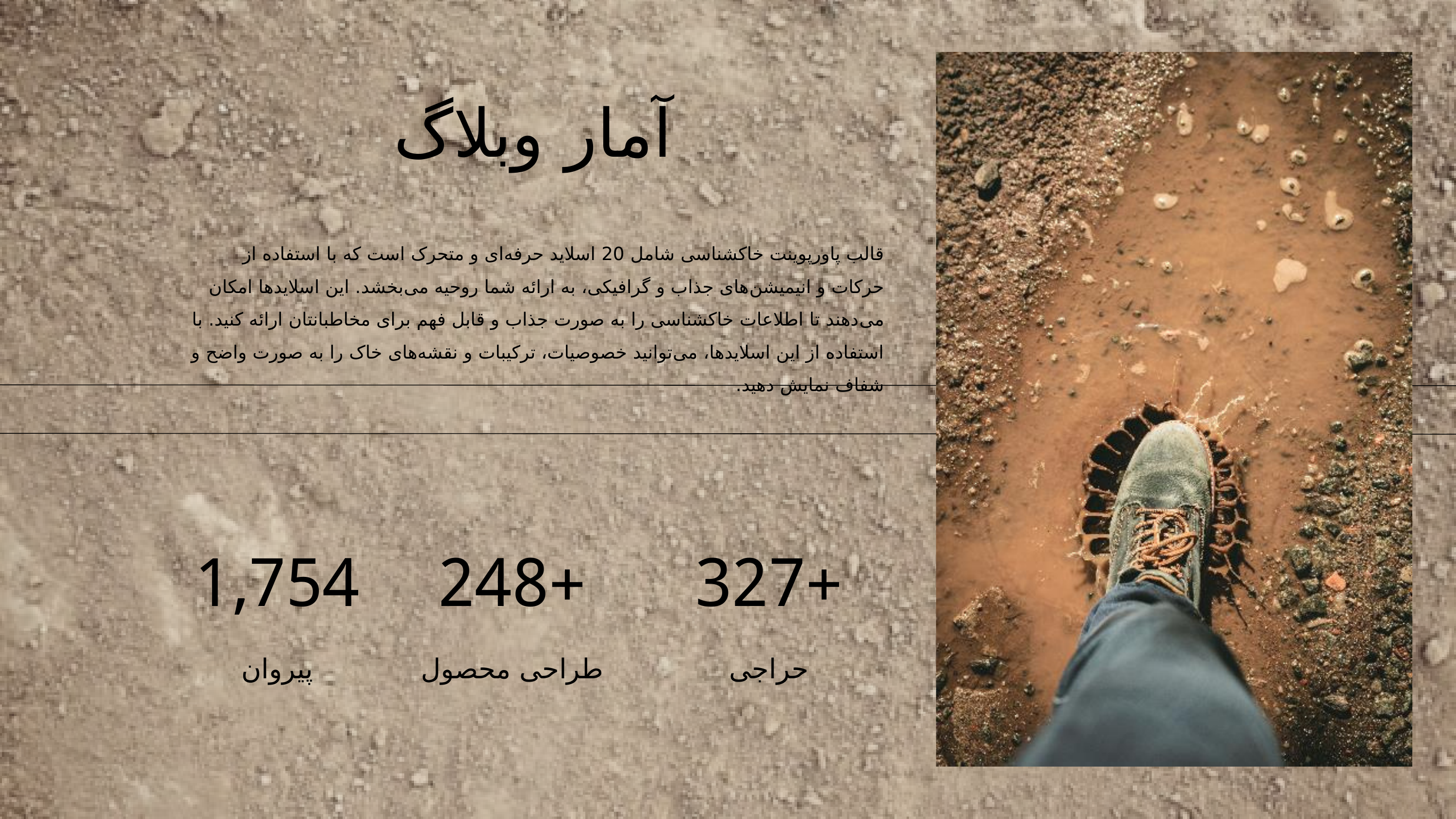

آمار وبلاگ
قالب پاورپوینت خاکشناسی شامل 20 اسلاید حرفه‌ای و متحرک است که با استفاده از حرکات و انیمیشن‌های جذاب و گرافیکی، به ارائه شما روحیه می‌بخشد. این اسلایدها امکان می‌دهند تا اطلاعات خاکشناسی را به صورت جذاب و قابل فهم برای مخاطبانتان ارائه کنید. با استفاده از این اسلایدها، می‌توانید خصوصیات، ترکیبات و نقشه‌های خاک را به صورت واضح و شفاف نمایش دهید.

1,754
+248
+327
پیروان
طراحی محصول
حراجی